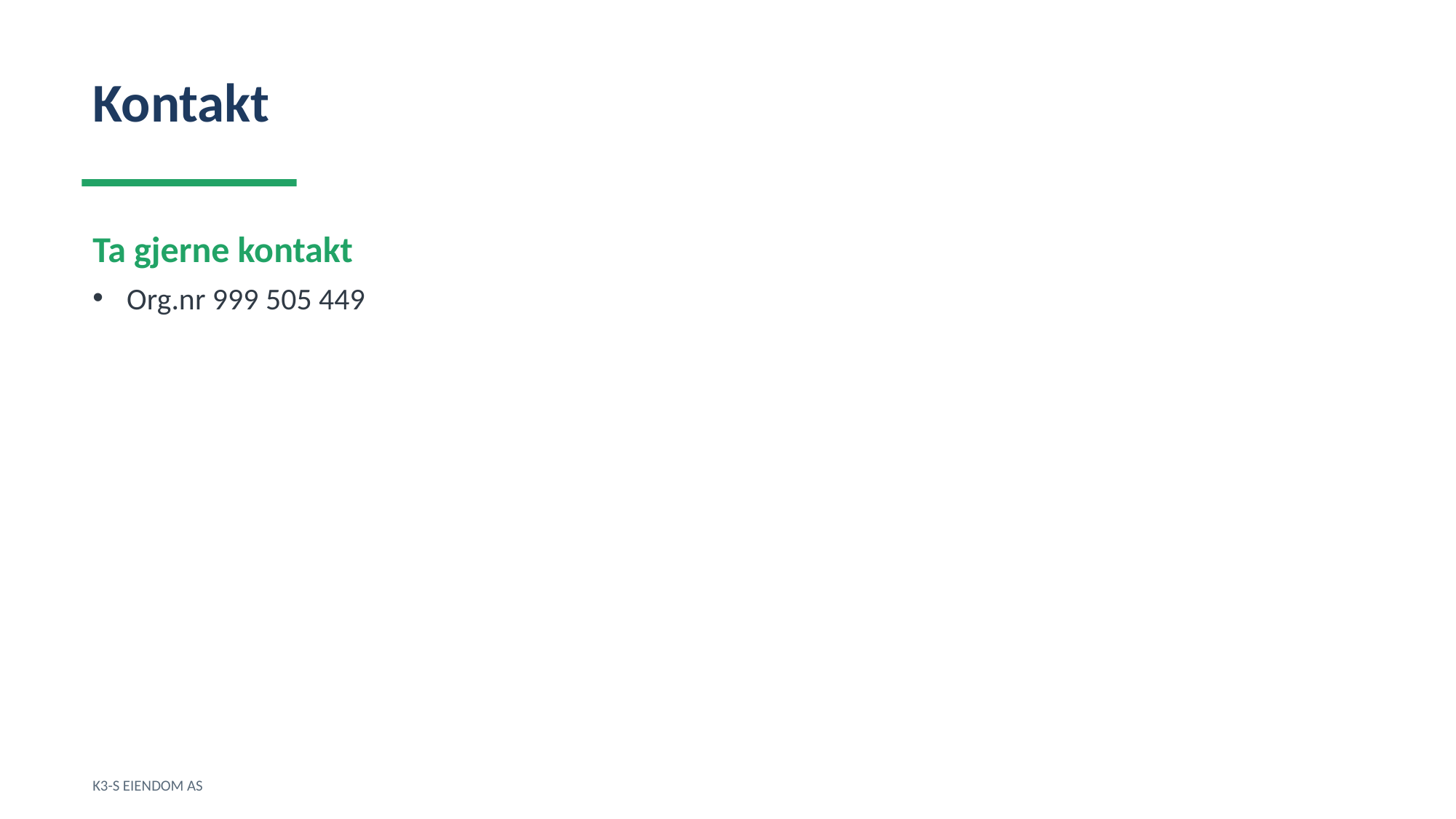

Kontakt

Ta gjerne kontakt
Org.nr 999 505 449
K3-S EIENDOM AS